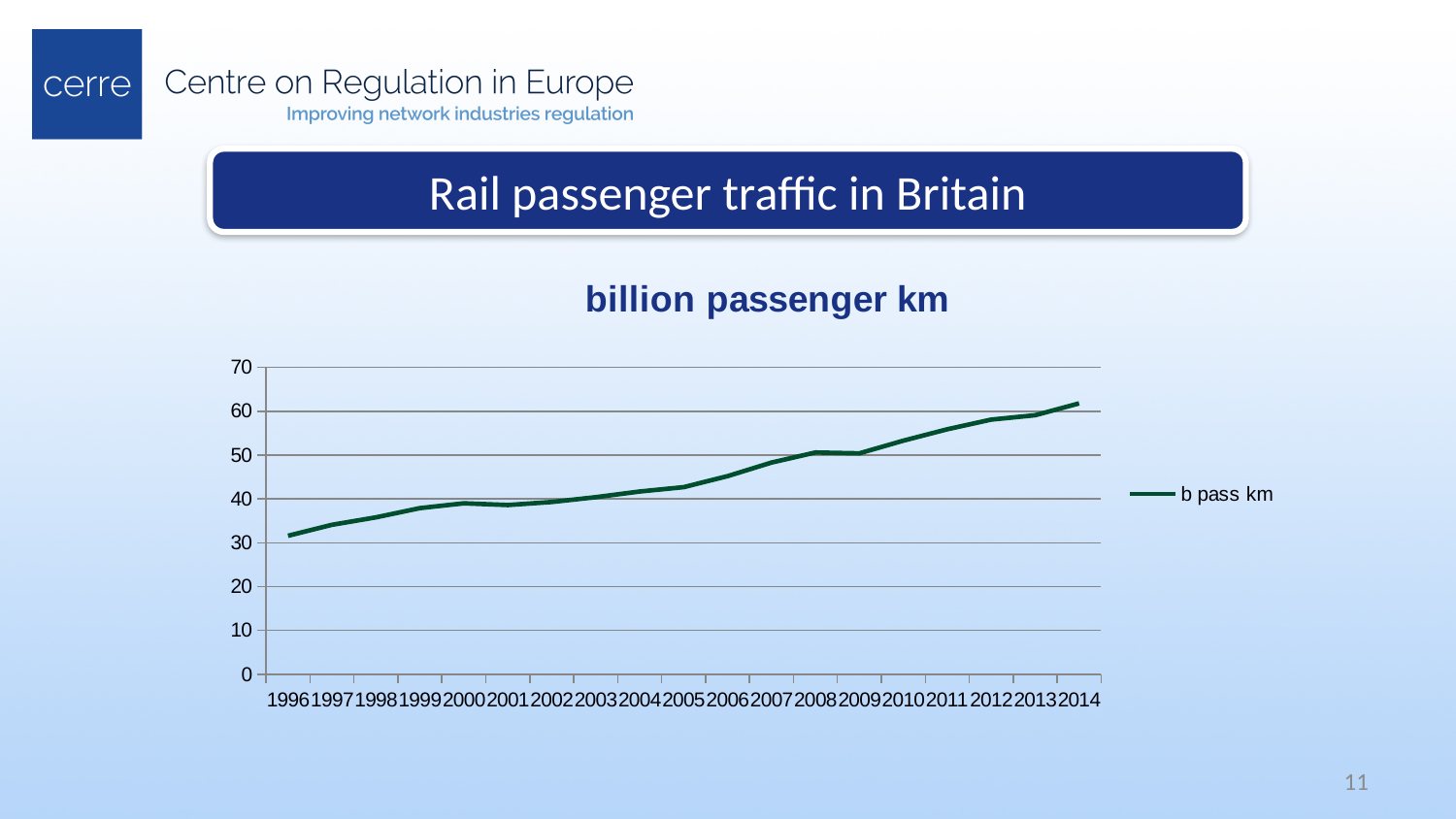

Rail passenger traffic in Britain

### Chart: billion passenger km

| Category | b pass km |
|---|---|
| 1996 | 31.6 |
| 1997 | 34.1 |
| 1998 | 35.800000000000004 |
| 1999 | 37.9 |
| 2000 | 39.0 |
| 2001 | 38.6 |
| 2002 | 39.300000000000004 |
| 2003 | 40.4 |
| 2004 | 41.7 |
| 2005 | 42.7 |
| 2006 | 45.2 |
| 2007 | 48.3 |
| 2008 | 50.6 |
| 2009 | 50.4 |
| 2010 | 53.3 |
| 2011 | 55.9 |
| 2012 | 58.1 |
| 2013 | 59.1 |
| 2014 | 61.8 |
11